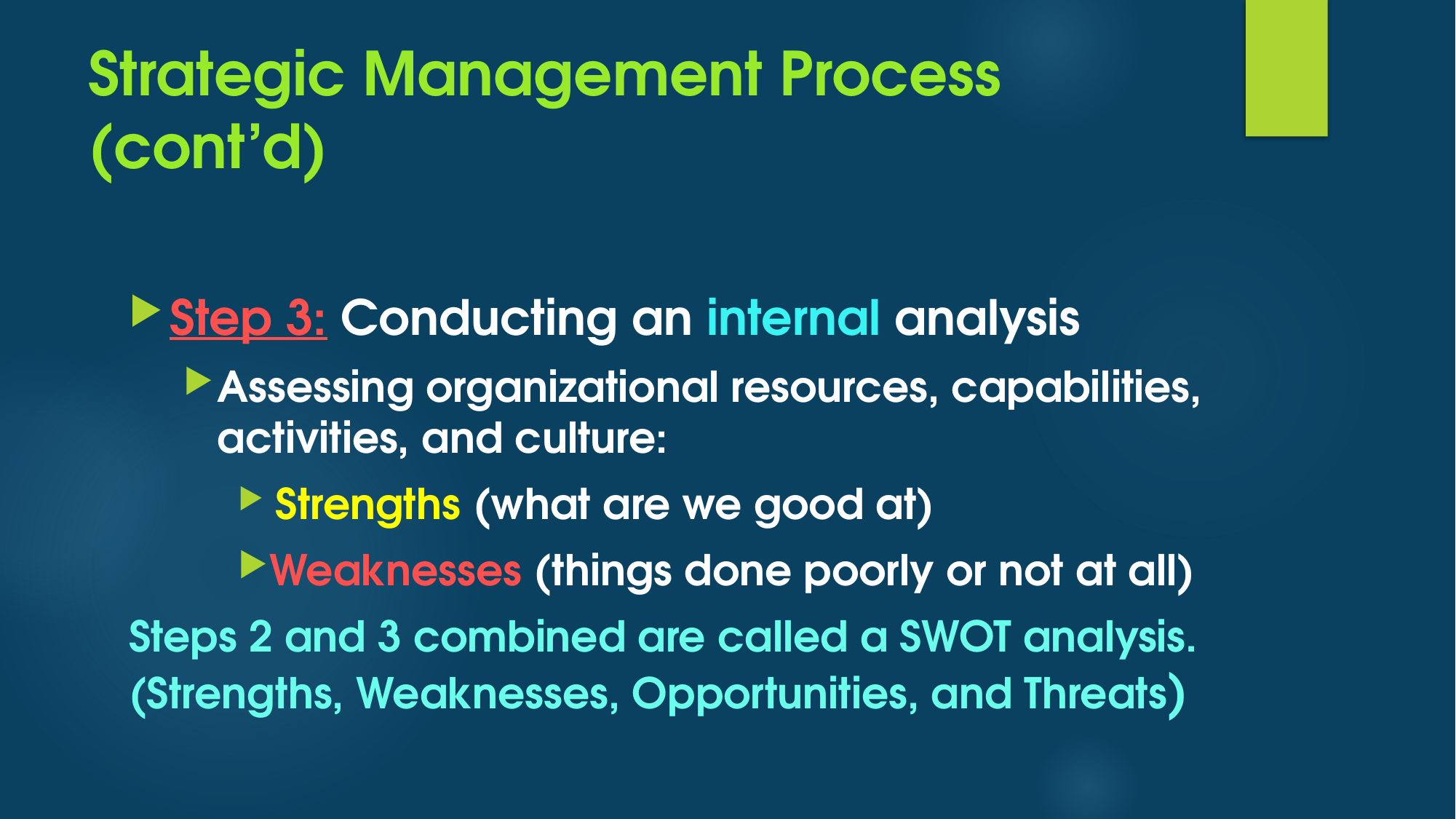

# Strategic Management Process (cont’d)
Step 3: Conducting an internal analysis
Assessing organizational resources, capabilities, activities, and culture:
 Strengths (what are we good at)
Weaknesses (things done poorly or not at all)
Steps 2 and 3 combined are called a SWOT analysis. (Strengths, Weaknesses, Opportunities, and Threats)